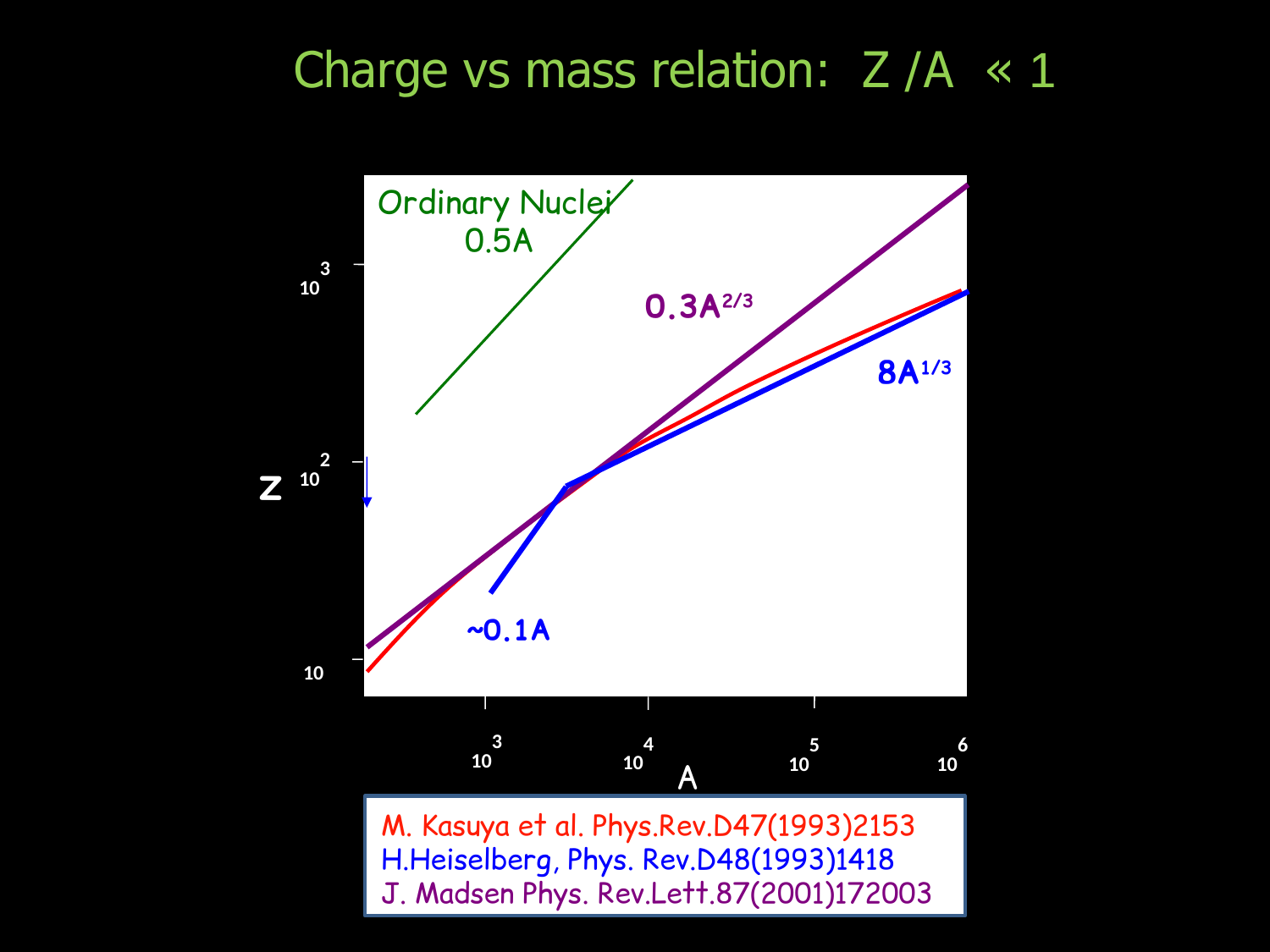

# Charge vs mass relation:  Z /A  « 1

   Ordinary Nuclei
    0.5A

0.3A2/3
103

8A1/3

~0.1A
102
Z

10

103
104
105
106
A

M. Kasuya et al. Phys.Rev.D47(1993)2153 H.Heiselberg, Phys. Rev.D48(1993)1418
J. Madsen Phys. Rev.Lett.87(2001)172003